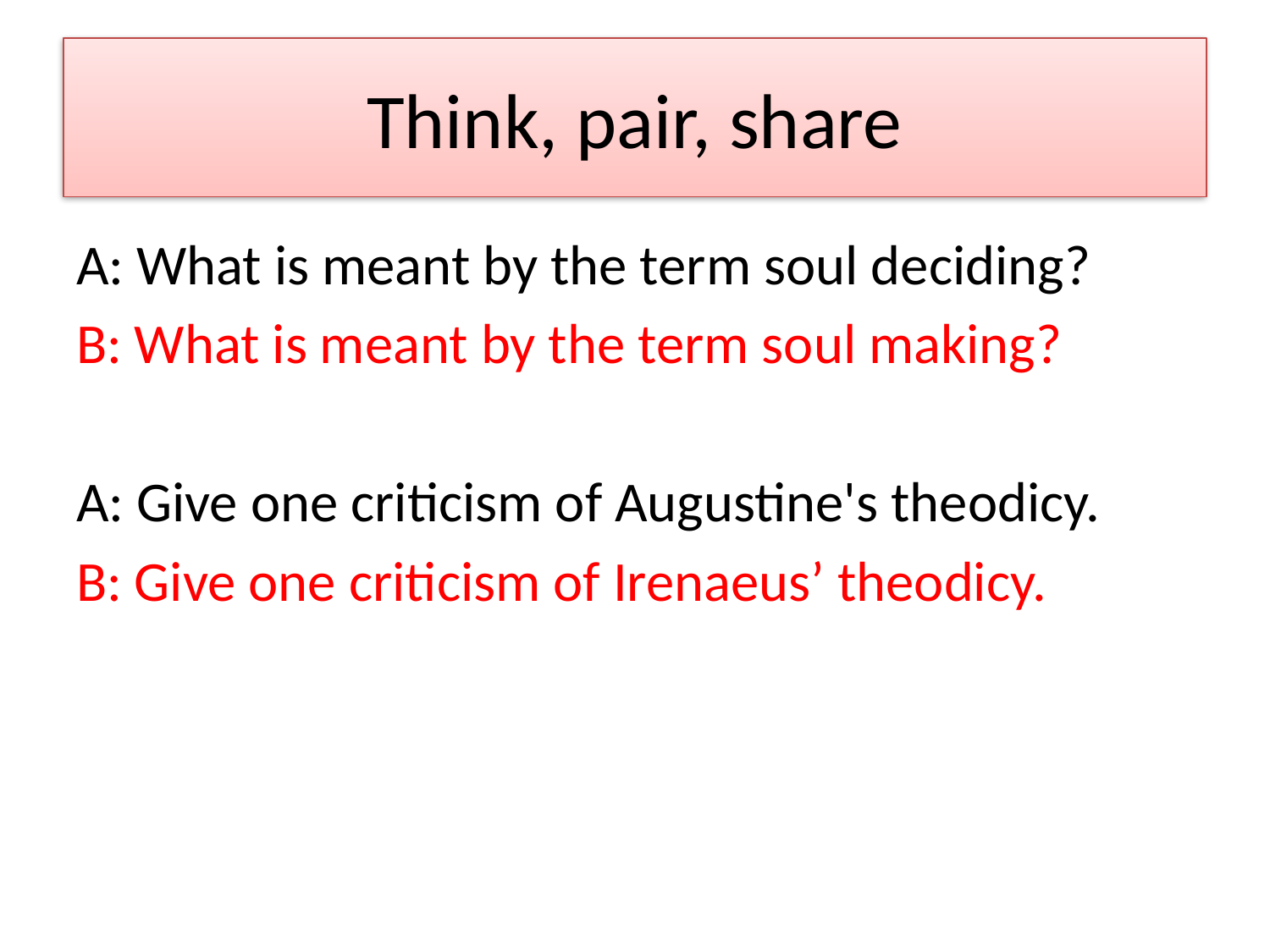

# Think, pair, share
A: What is meant by the term soul deciding?
B: What is meant by the term soul making?

A: Give one criticism of Augustine's theodicy.
B: Give one criticism of Irenaeus’ theodicy.